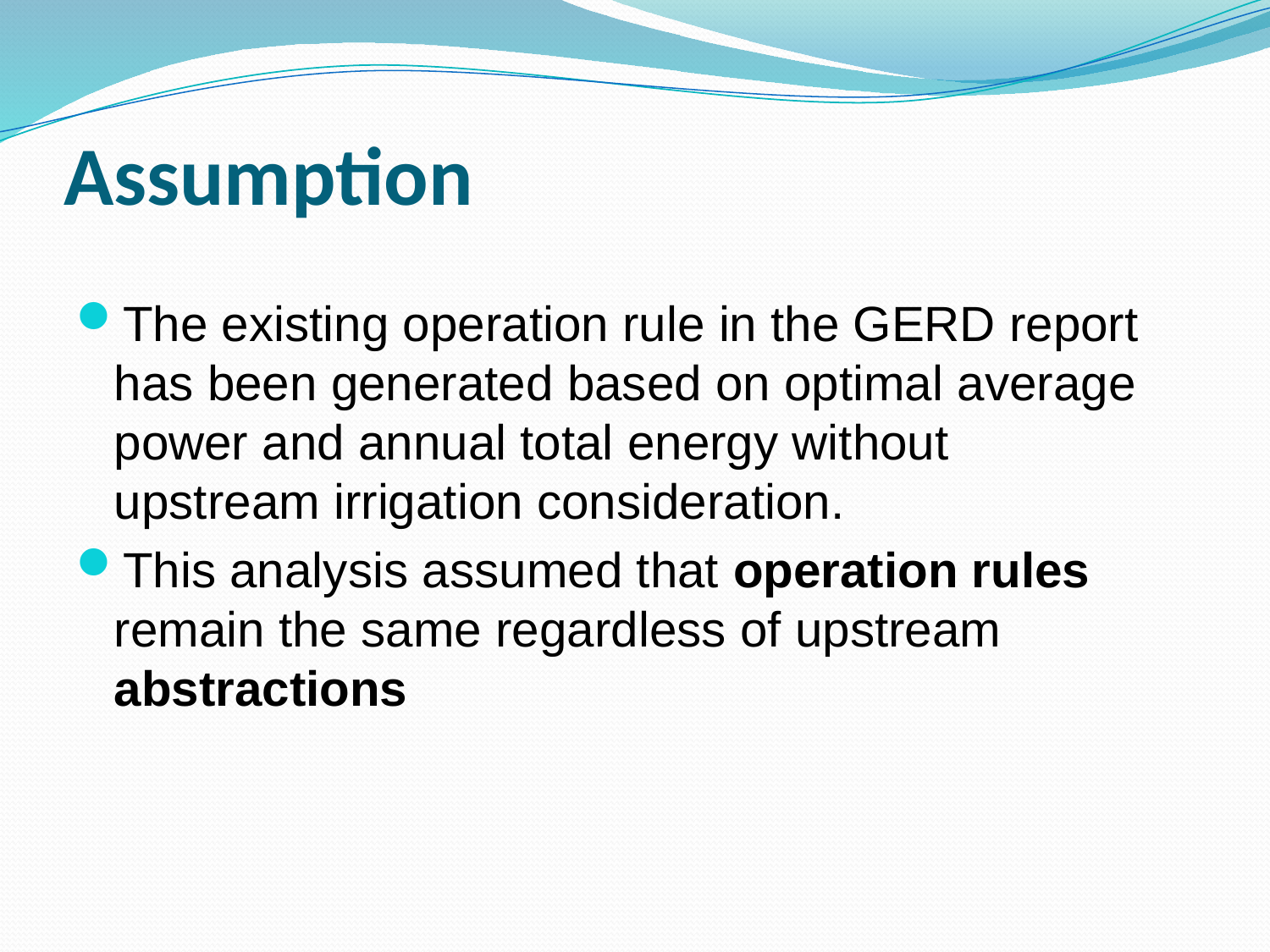

# Assumption
The existing operation rule in the GERD report has been generated based on optimal average power and annual total energy without upstream irrigation consideration.
This analysis assumed that operation rules remain the same regardless of upstream abstractions